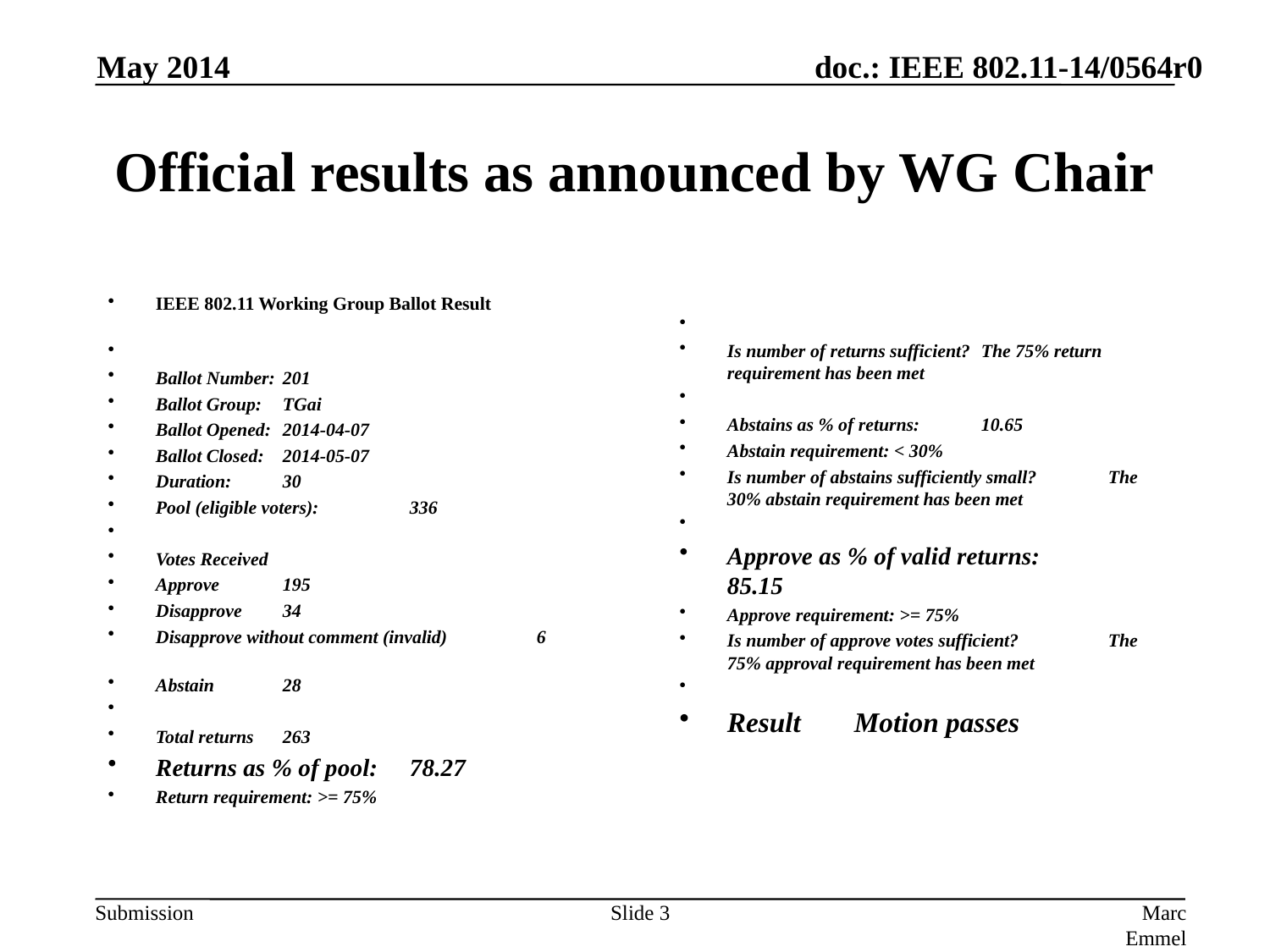

May 2014
# Official results as announced by WG Chair
IEEE 802.11 Working Group Ballot Result

Ballot Number:	201
Ballot Group:	TGai
Ballot Opened:	2014-04-07
Ballot Closed:	2014-05-07
Duration:	30
Pool (eligible voters):	336

Votes Received
Approve	195
Disapprove	34
Disapprove without comment (invalid)	6
Abstain	28

Total returns	263
Returns as % of pool:	78.27
Return requirement: >= 75%

Is number of returns sufficient?	The 75% return requirement has been met

Abstains as % of returns:	10.65
Abstain requirement: < 30%
Is number of abstains sufficiently small?	The 30% abstain requirement has been met

Approve as % of valid returns:	85.15
Approve requirement: >= 75%
Is number of approve votes sufficient?	The 75% approval requirement has been met

Result	Motion passes
Slide 3
Marc Emmelmann, Self